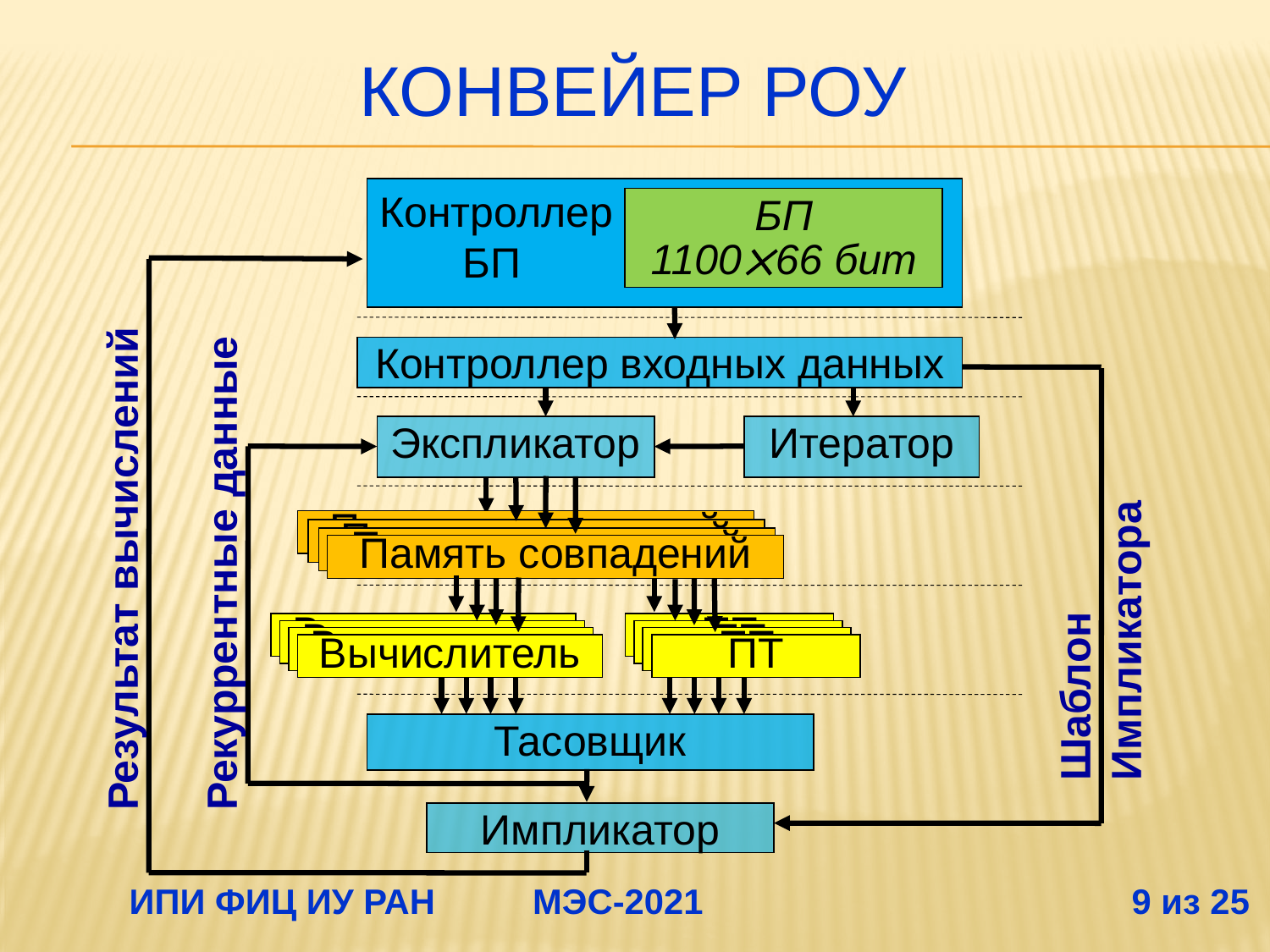

# Конвейер РОУ
Контроллер
       БП
БП
1100×66 бит
Контроллер входных данных
Экспликатор
Итератор
Память совпадений
Результат вычислений
Память совпадений
Рекуррентные данные
Память совпадений
Память совпадений
Шаблон Импликатора
Вычислитель
ПТ
Вычислитель
ПТ
Вычислитель
ПТ
Вычислитель
ПТ
Тасовщик
Импликатор
            ИПИ ФИЦ ИУ РАН          МЭС-2021                                            9 из 25